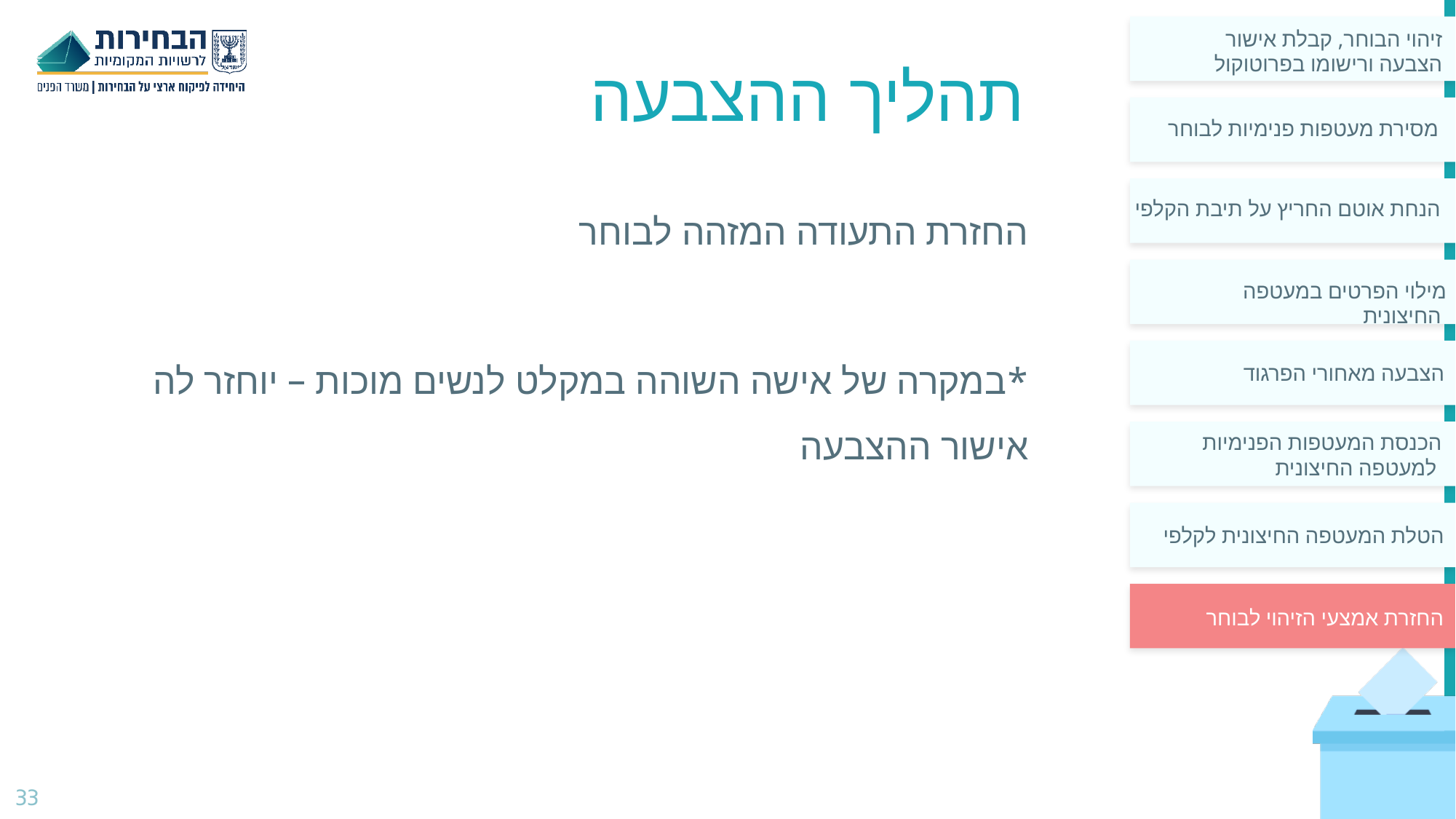

זיהוי הבוחר, קבלת אישור הצבעה ורישומו בפרוטוקול
# תהליך ההצבעה

מסירת מעטפות פנימיות לבוחר

החזרת התעודה המזהה לבוחר

*במקרה של אישה השוהה במקלט לנשים מוכות – יוחזר לה אישור ההצבעה
הנחת אוטם החריץ על תיבת הקלפי
1
1
1
1

מילוי הפרטים במעטפה החיצונית
2
2
2
2

הצבעה מאחורי הפרגוד

הכנסת המעטפות הפנימיות למעטפה החיצונית
3
3
3
3
החזרת אמצעי הזיהוי לבוחר

הטלת המעטפה החיצונית לקלפי
4
4
4
4

החזרת אמצעי הזיהוי לבוחר
33